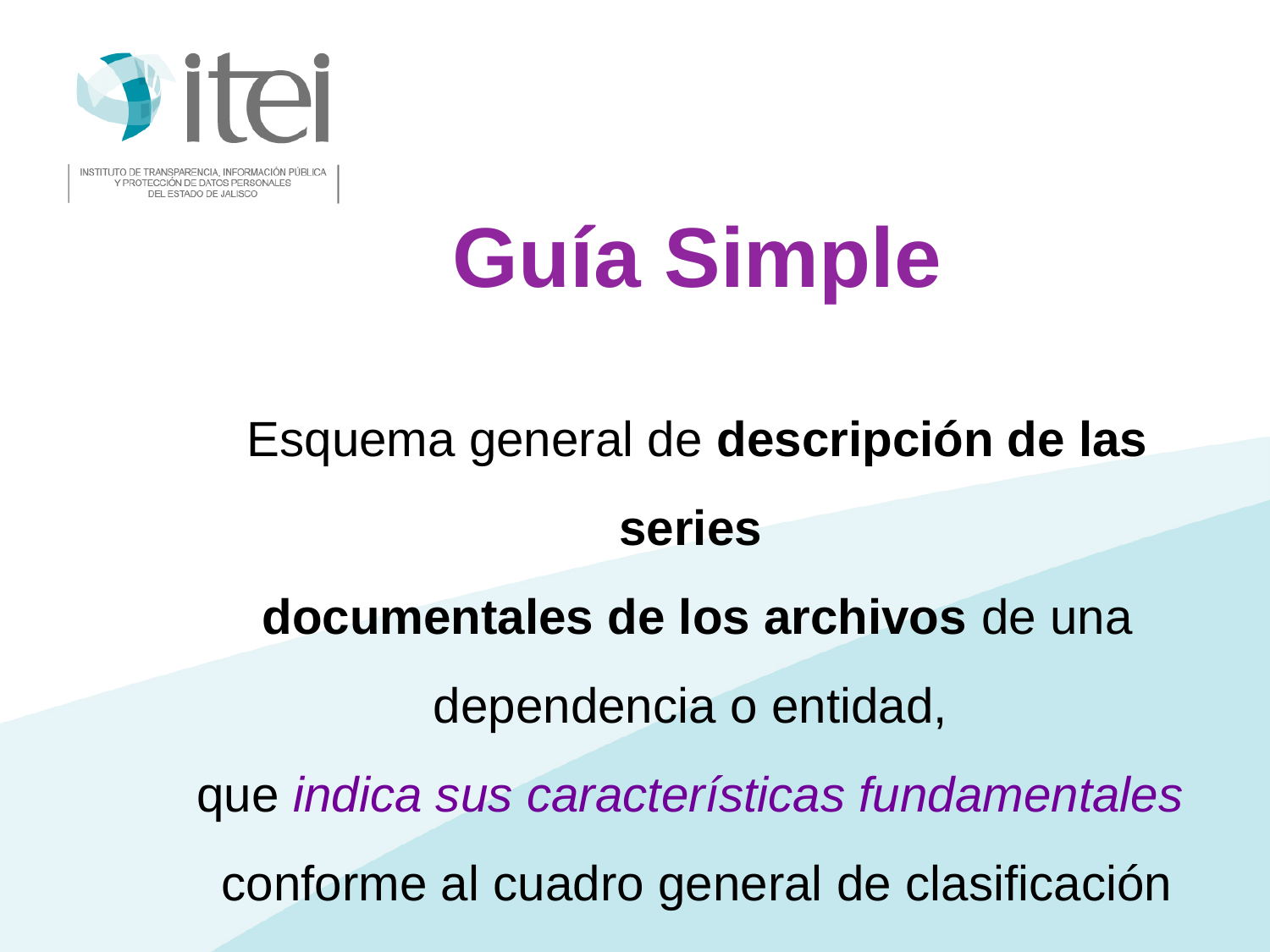

Guía Simple

Esquema general de descripción de las series
documentales de los archivos de una dependencia o entidad,
que indica sus características fundamentales
conforme al cuadro general de clasificación archivística  y sus datos generales.